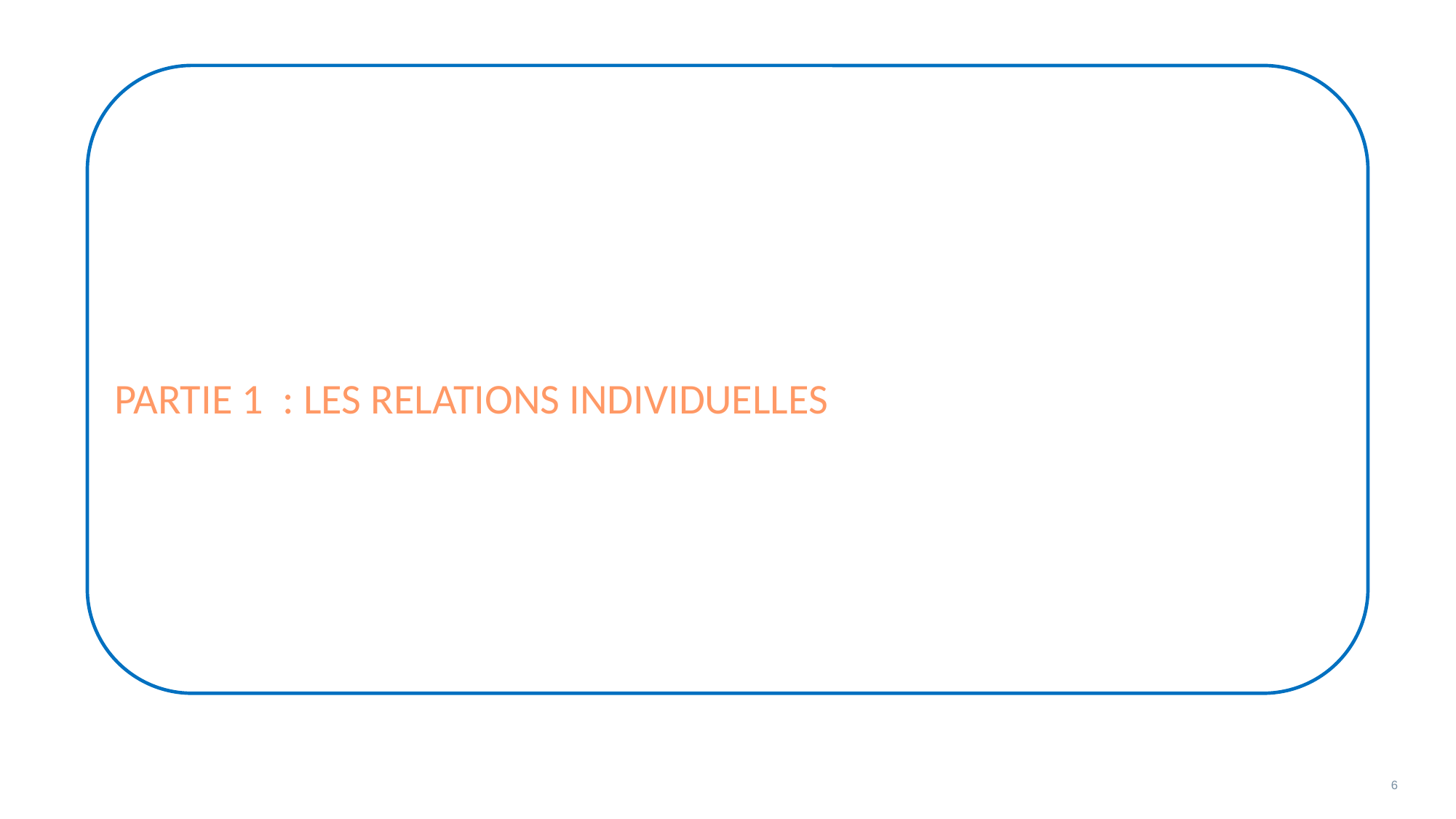

PARTIE 1  : LES RELATIONS INDIVIDUELLES
6